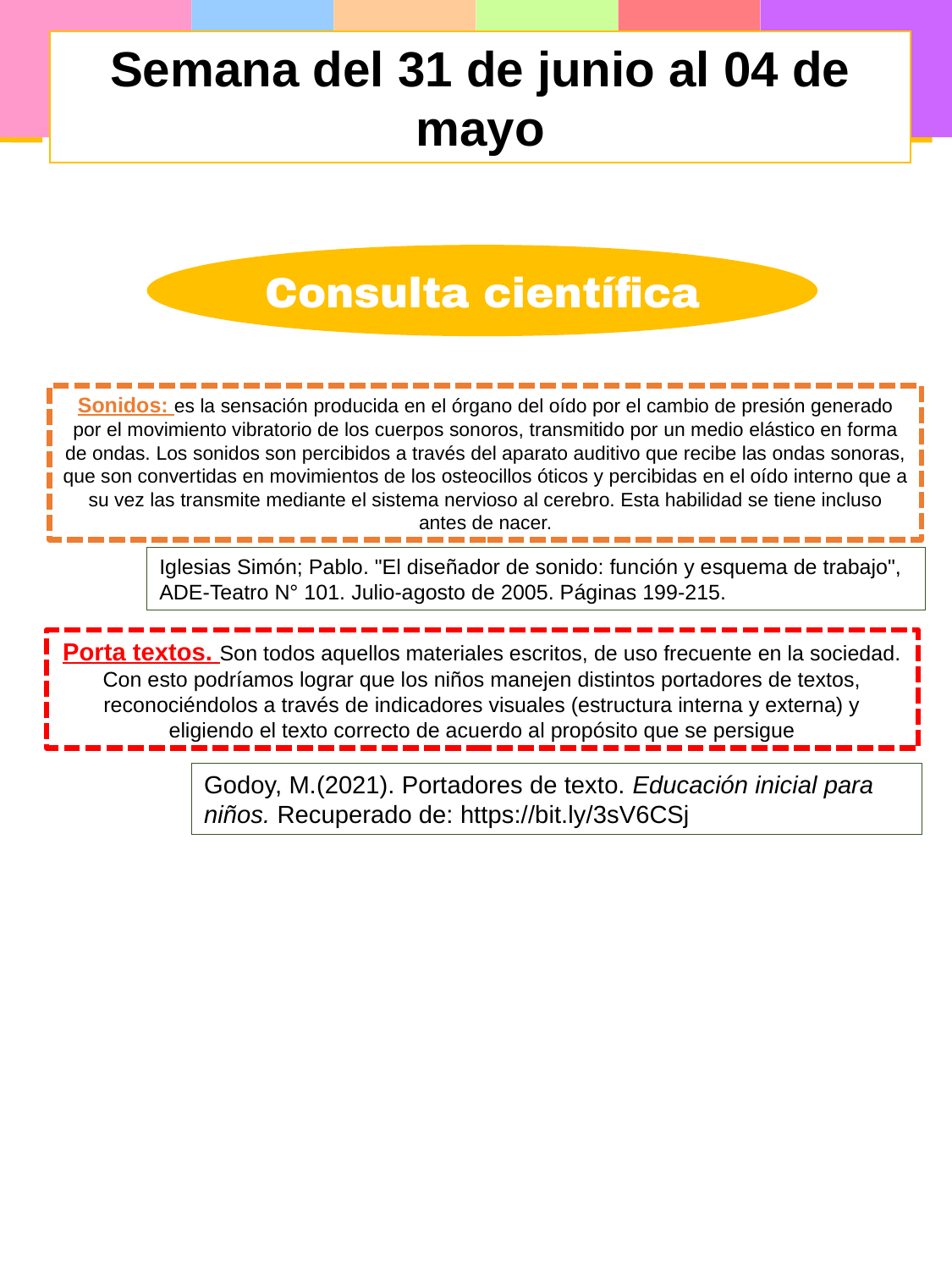

Semana del 31 de junio al 04 de mayo
Consulta científica
Sonidos: es la sensación producida en el órgano del oído por el cambio de presión generado por el movimiento vibratorio de los cuerpos sonoros, transmitido por un medio elástico en forma de ondas. Los sonidos son percibidos a través del aparato auditivo que recibe las ondas sonoras, que son convertidas en movimientos de los osteocillos óticos y percibidas en el oído interno que a su vez las transmite mediante el sistema nervioso al cerebro. Esta habilidad se tiene incluso antes de nacer.
Iglesias Simón; Pablo. "El diseñador de sonido: función y esquema de trabajo", ADE-Teatro N° 101. Julio-agosto de 2005. Páginas 199-215.
Porta textos. Son todos aquellos materiales escritos, de uso frecuente en la sociedad. Con esto podríamos lograr que los niños manejen distintos portadores de textos, reconociéndolos a través de indicadores visuales (estructura interna y externa) y eligiendo el texto correcto de acuerdo al propósito que se persigue
Godoy, M.(2021). Portadores de texto. Educación inicial para niños. Recuperado de: https://bit.ly/3sV6CSj